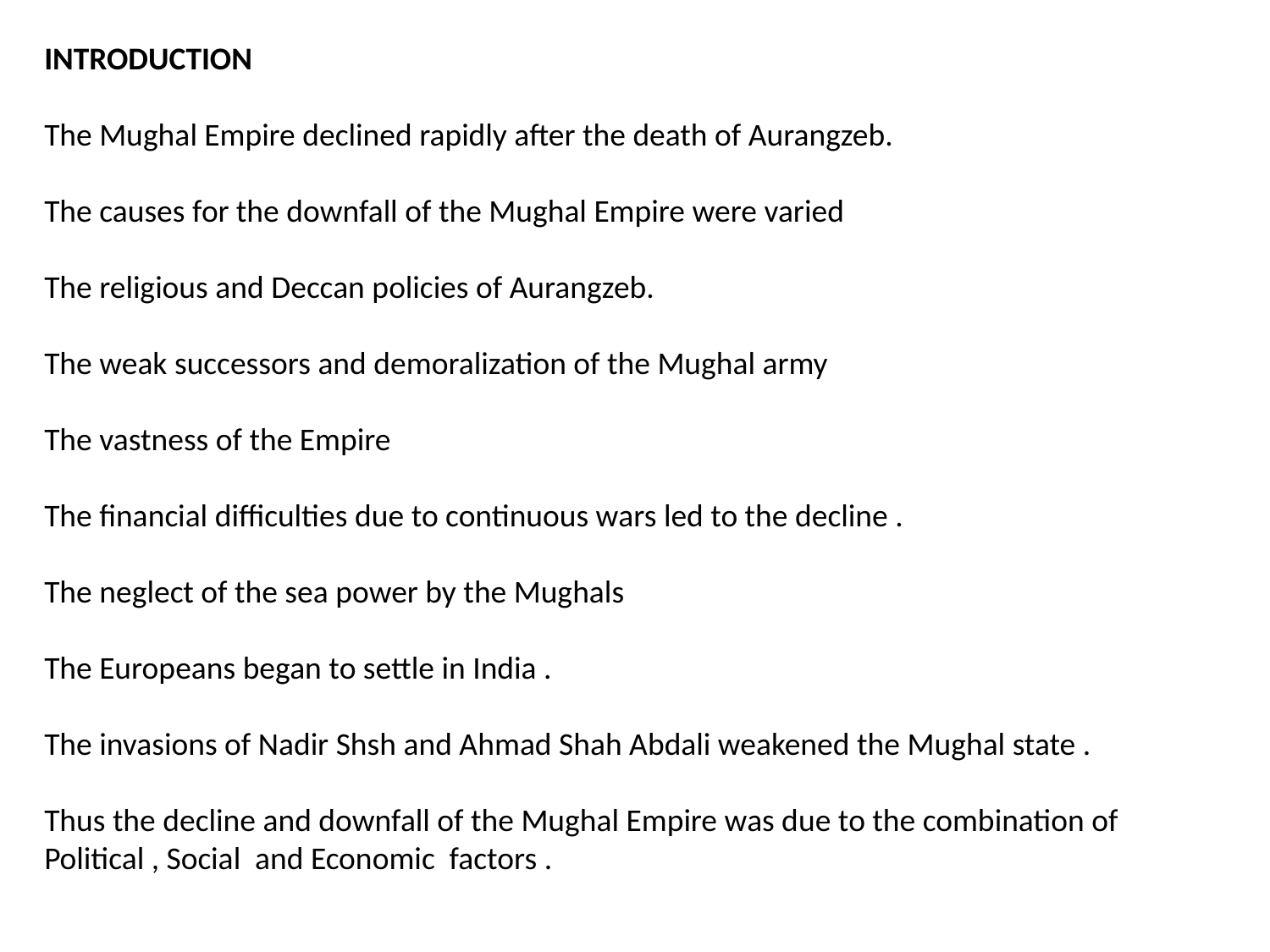

INTRODUCTION

The Mughal Empire declined rapidly after the death of Aurangzeb.

The causes for the downfall of the Mughal Empire were varied

The religious and Deccan policies of Aurangzeb.

The weak successors and demoralization of the Mughal army

The vastness of the Empire

The financial difficulties due to continuous wars led to the decline .

The neglect of the sea power by the Mughals

The Europeans began to settle in India .

The invasions of Nadir Shsh and Ahmad Shah Abdali weakened the Mughal state .

Thus the decline and downfall of the Mughal Empire was due to the combination of Political , Social  and Economic  factors .